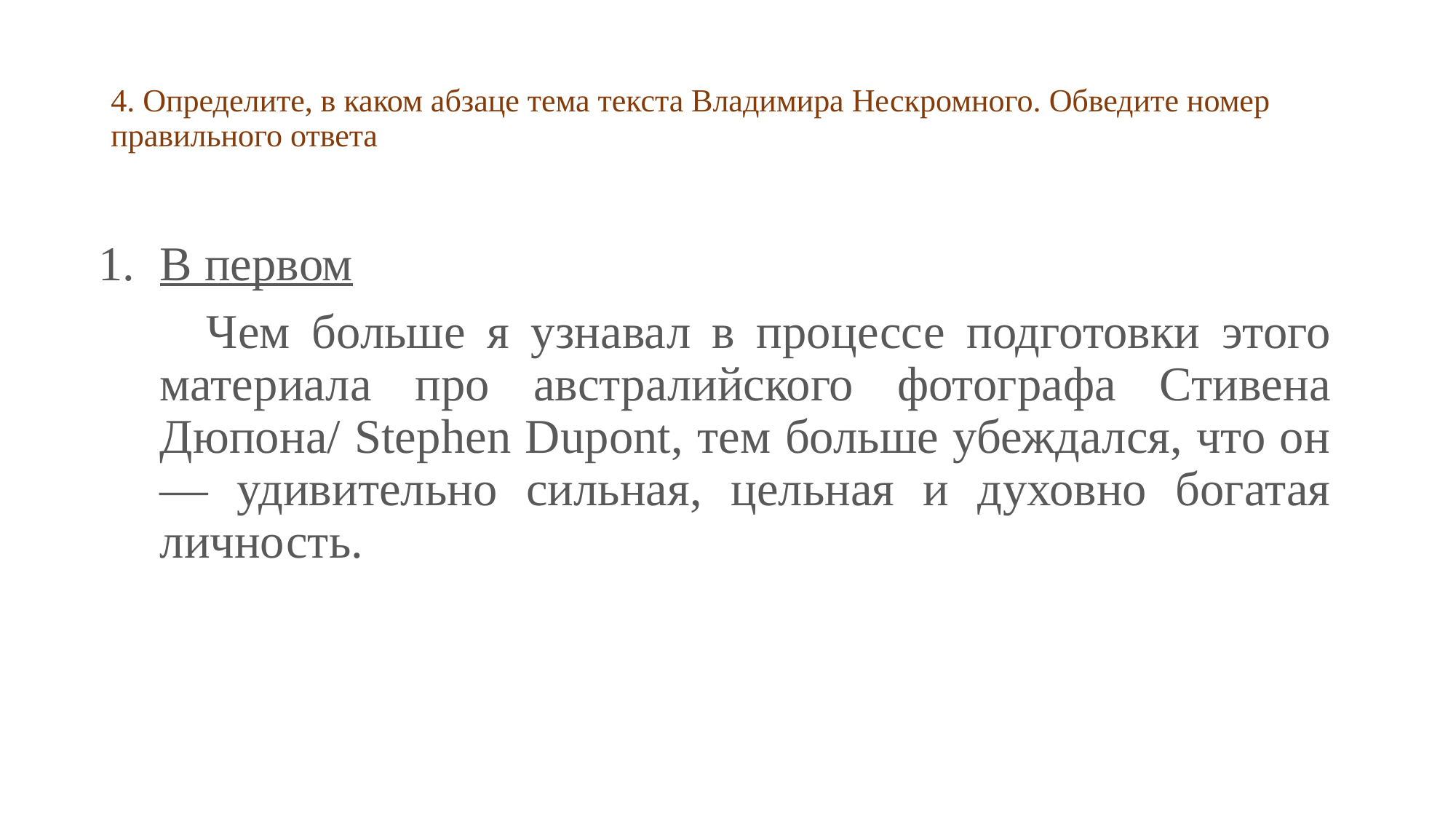

# 4. Определите, в каком абзаце тема текста Владимира Нескромного. Обведите номер правильного ответа
В первом
     Чем больше я узнавал в процессе подготовки этого материала про австралийского фотографа Стивена Дюпона/ Stephen Dupont, тем больше убеждался, что он — удивительно сильная, цельная и духовно богатая личность.